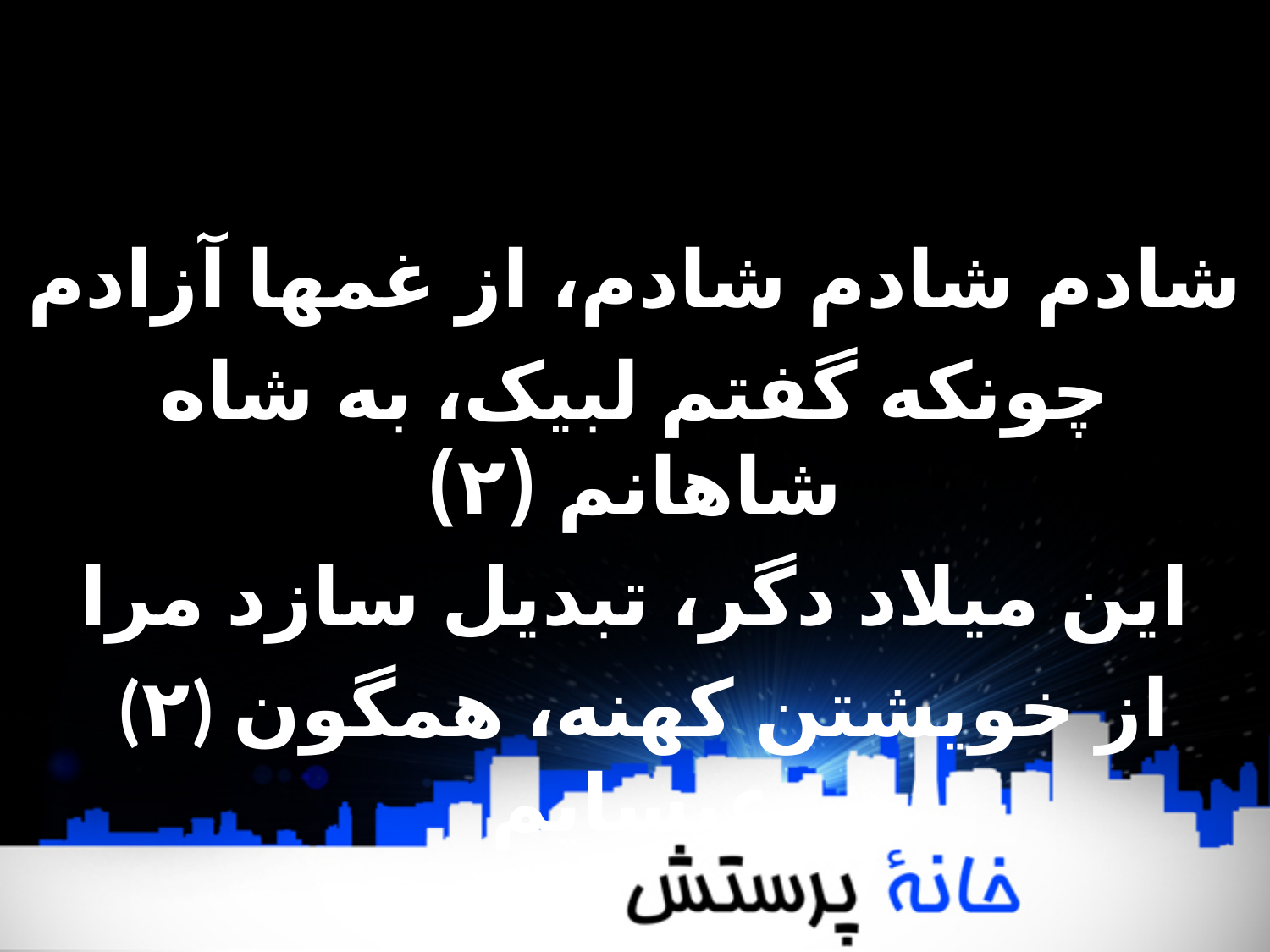

شادم شادم شادم، از غمها آزادم
چونکه گفتم لبیک، به شاه شاهانم (۲)
این میلاد دگر، تبدیل سازد مرا
 (۲) از خویشتن کهنه، همگون عیسایم